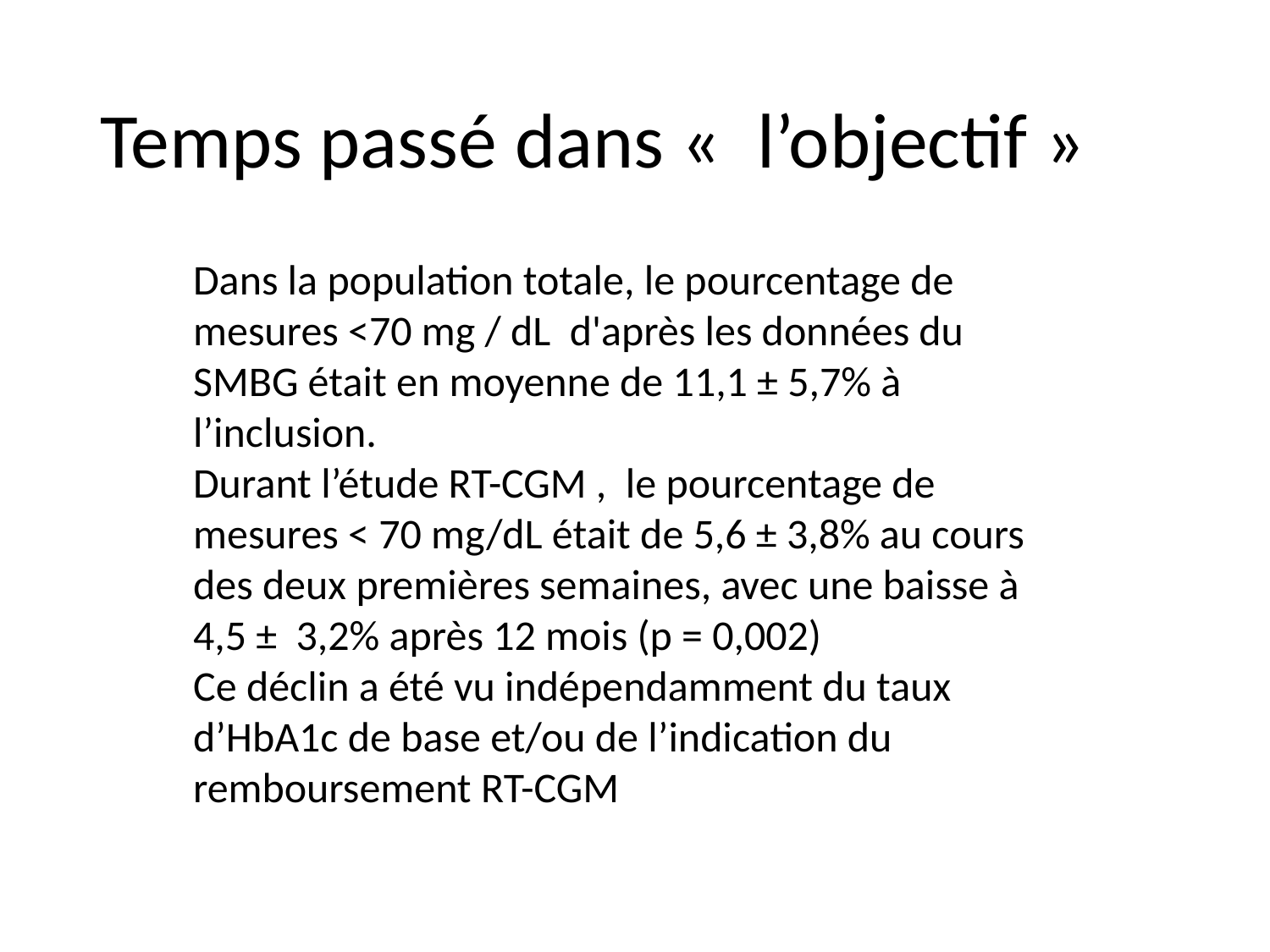

# Temps passé dans «  l’objectif »
Dans la population totale, le pourcentage de mesures <70 mg / dL  d'après les données du SMBG était en moyenne de 11,1 ± 5,7% à l’inclusion.
Durant l’étude RT-CGM ,  le pourcentage de mesures < 70 mg/dL était de 5,6 ± 3,8% au cours des deux premières semaines, avec une baisse à 4,5 ±  3,2% après 12 mois (p = 0,002)
Ce déclin a été vu indépendamment du taux d’HbA1c de base et/ou de l’indication du remboursement RT-CGM